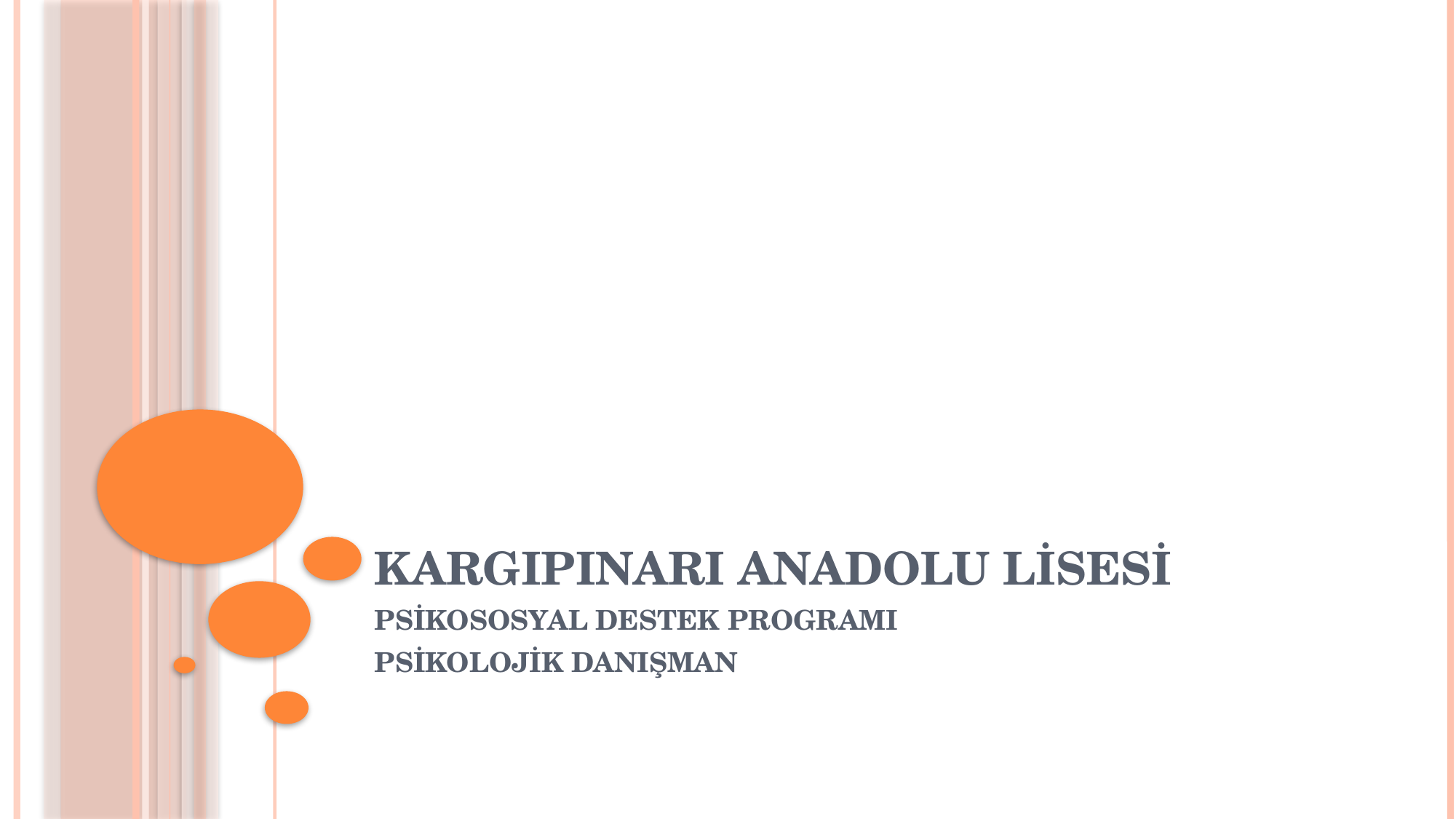

# KARGIPINARI ANADOLU LİSESİ
PSİKOSOSYAL DESTEK PROGRAMI
PSİKOLOJİK DANIŞMAN